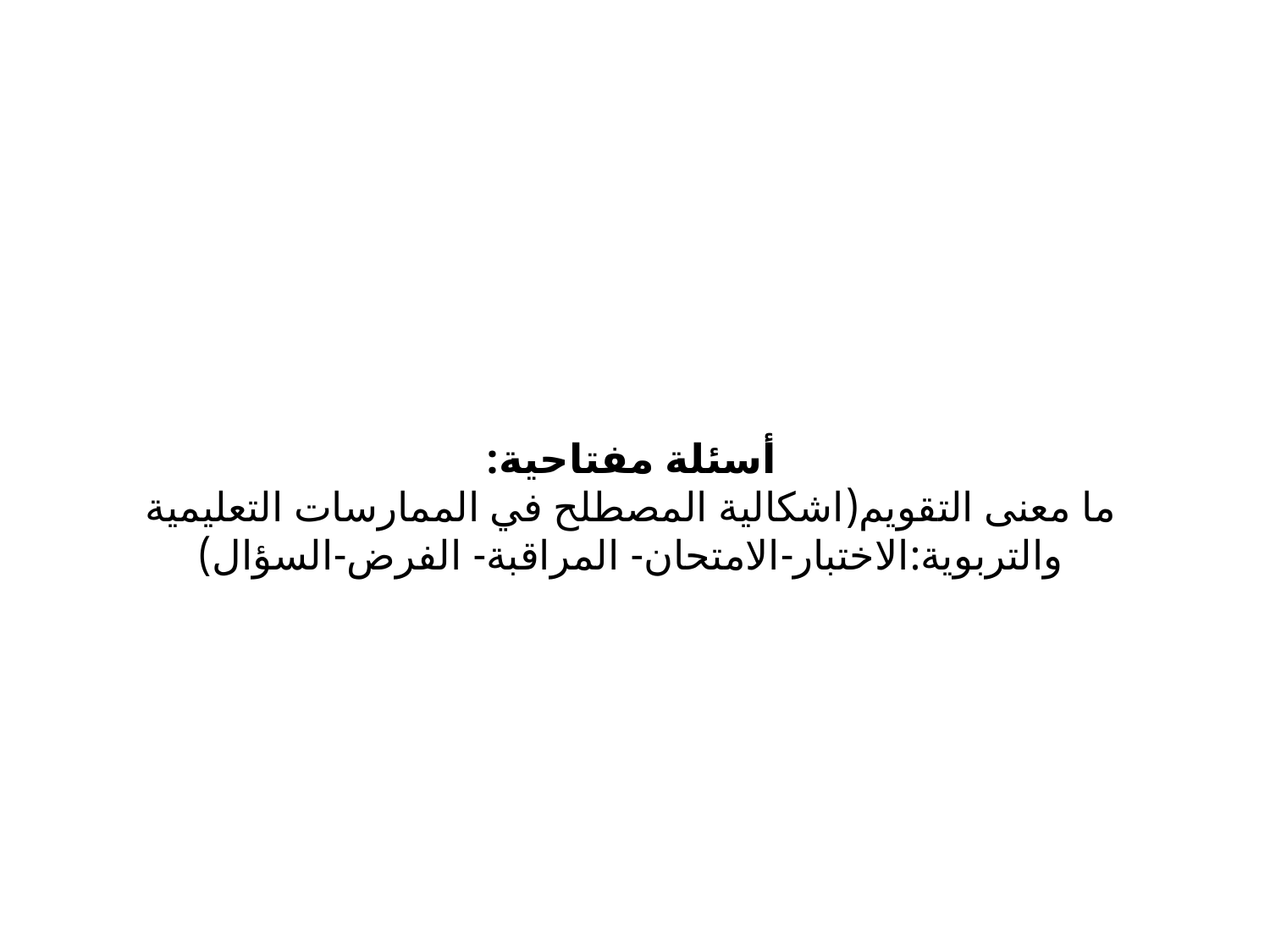

# أسئلة مفتاحية: ما معنى التقويم(اشكالية المصطلح في الممارسات التعليمية والتربوية:الاختبار-الامتحان- المراقبة- الفرض-السؤال)